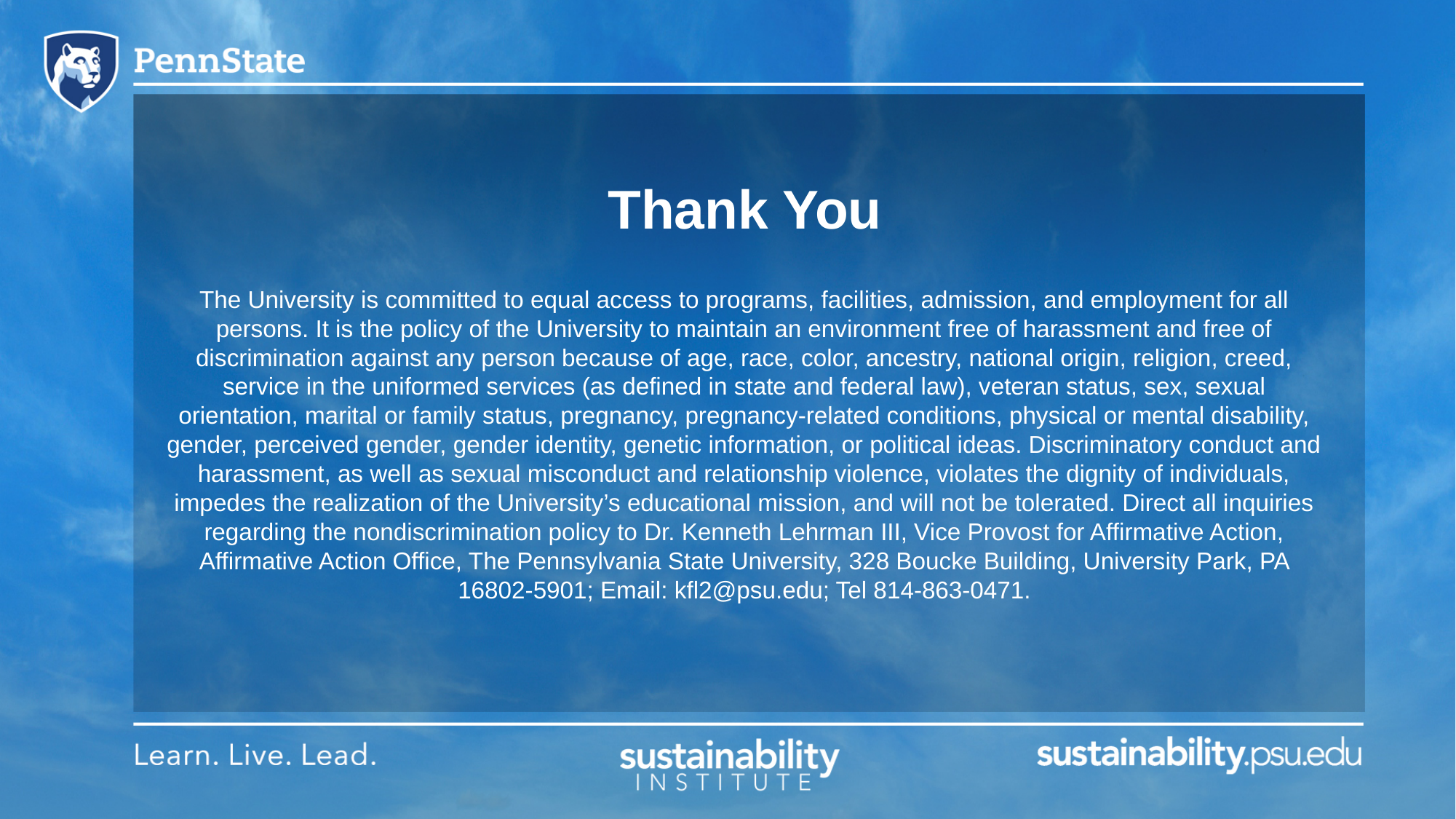

# Thank You
The University is committed to equal access to programs, facilities, admission, and employment for all persons. It is the policy of the University to maintain an environment free of harassment and free of discrimination against any person because of age, race, color, ancestry, national origin, religion, creed, service in the uniformed services (as defined in state and federal law), veteran status, sex, sexual orientation, marital or family status, pregnancy, pregnancy-related conditions, physical or mental disability, gender, perceived gender, gender identity, genetic information, or political ideas. Discriminatory conduct and harassment, as well as sexual misconduct and relationship violence, violates the dignity of individuals, impedes the realization of the University’s educational mission, and will not be tolerated. Direct all inquiries regarding the nondiscrimination policy to Dr. Kenneth Lehrman III, Vice Provost for Affirmative Action, Affirmative Action Office, The Pennsylvania State University, 328 Boucke Building, University Park, PA 16802-5901; Email: kfl2@psu.edu; Tel 814-863-0471.